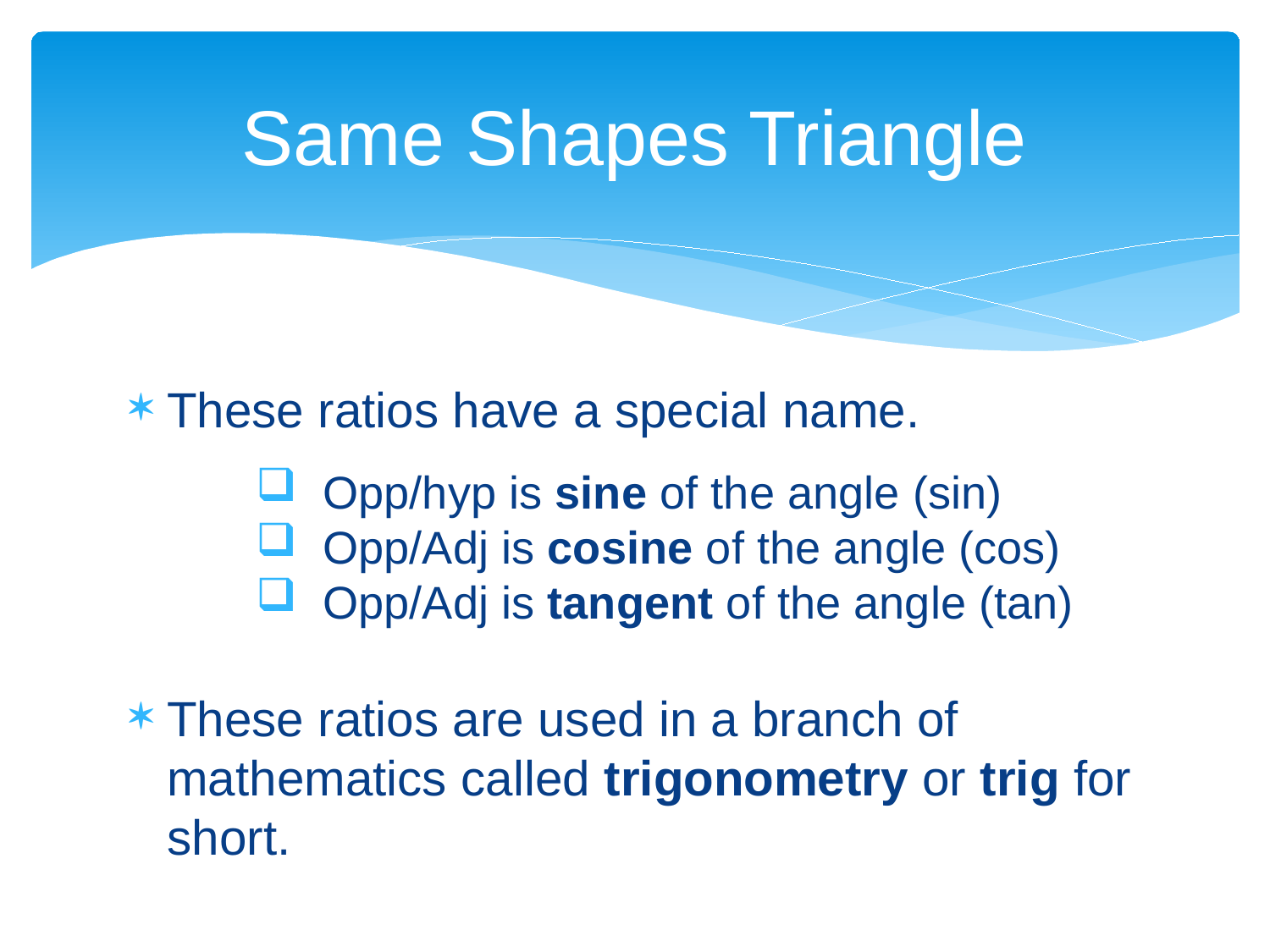

# Same Shapes Triangle

These ratios have a special name.

  Opp/hyp is sine of the angle (sin)
  Opp/Adj is cosine of the angle (cos)
  Opp/Adj is tangent of the angle (tan)

These ratios are used in a branch of mathematics called trigonometry or trig for short.